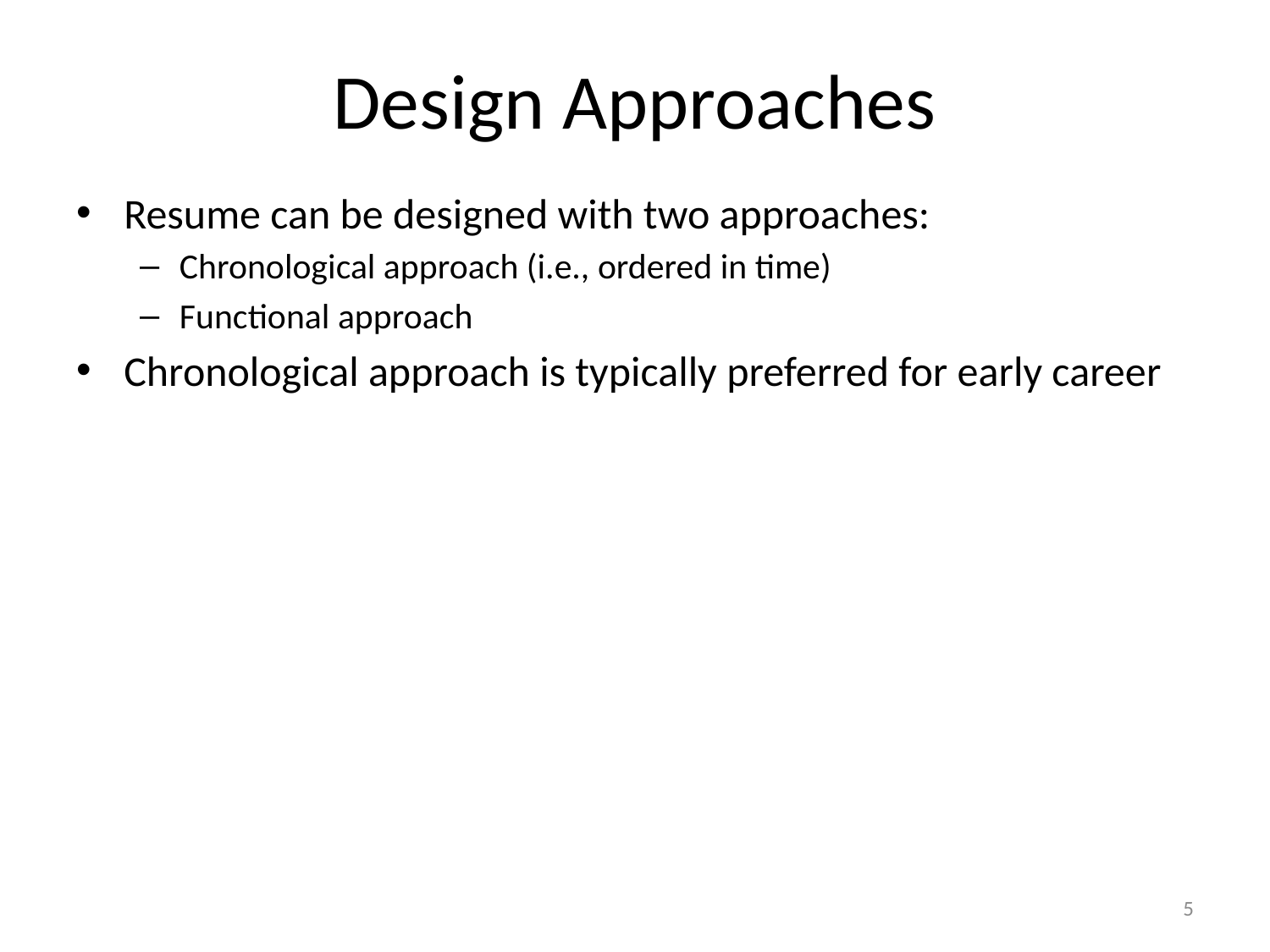

# Design Approaches
Resume can be designed with two approaches:
Chronological approach (i.e., ordered in time)
Functional approach
Chronological approach is typically preferred for early career
5